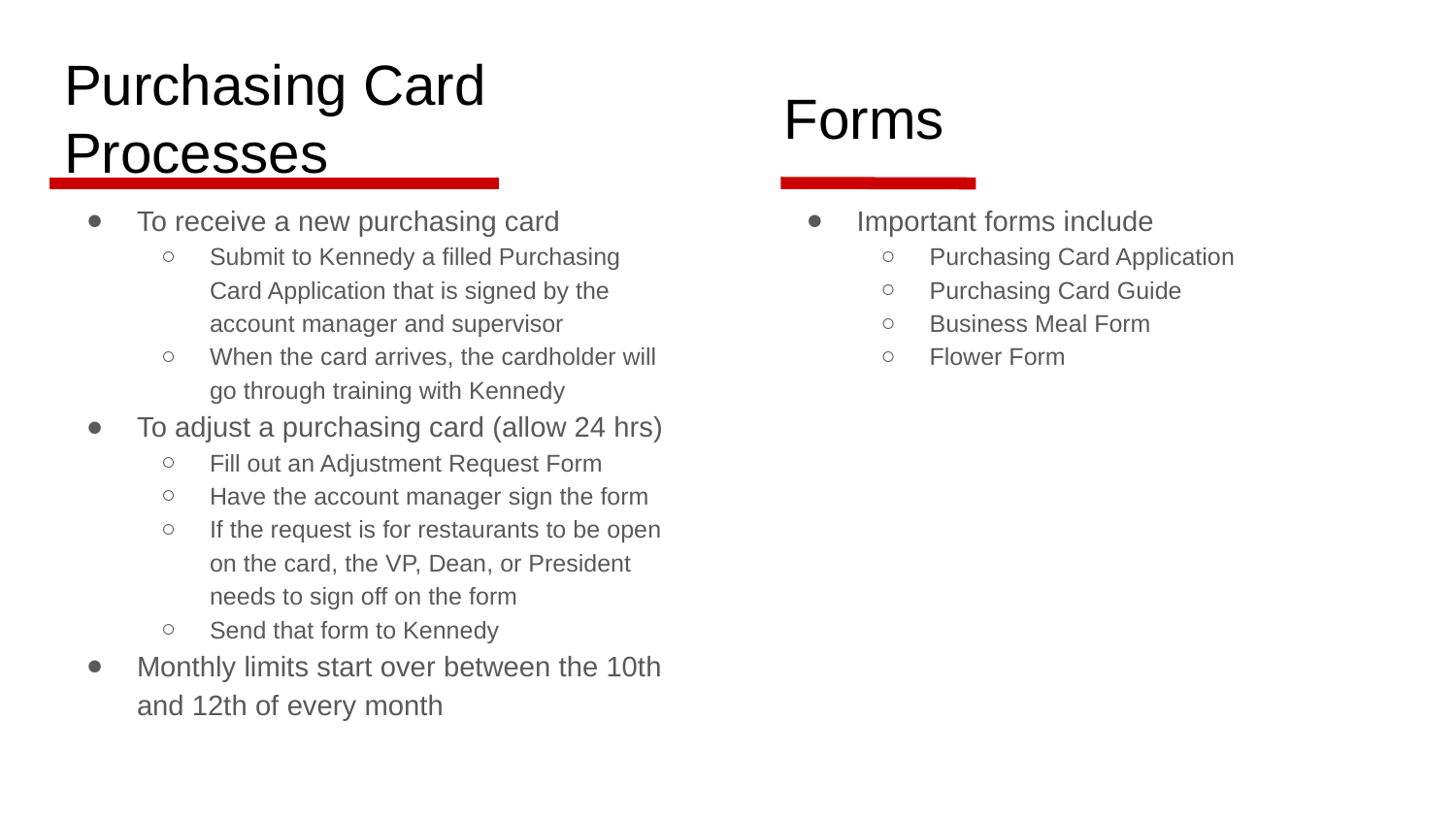

# Purchasing Card Processes

Forms
To receive a new purchasing card
Submit to Kennedy a filled Purchasing Card Application that is signed by the account manager and supervisor
When the card arrives, the cardholder will go through training with Kennedy
To adjust a purchasing card (allow 24 hrs)
Fill out an Adjustment Request Form
Have the account manager sign the form
If the request is for restaurants to be open on the card, the VP, Dean, or President needs to sign off on the form
Send that form to Kennedy
Monthly limits start over between the 10th and 12th of every month
Important forms include
Purchasing Card Application
Purchasing Card Guide
Business Meal Form
Flower Form